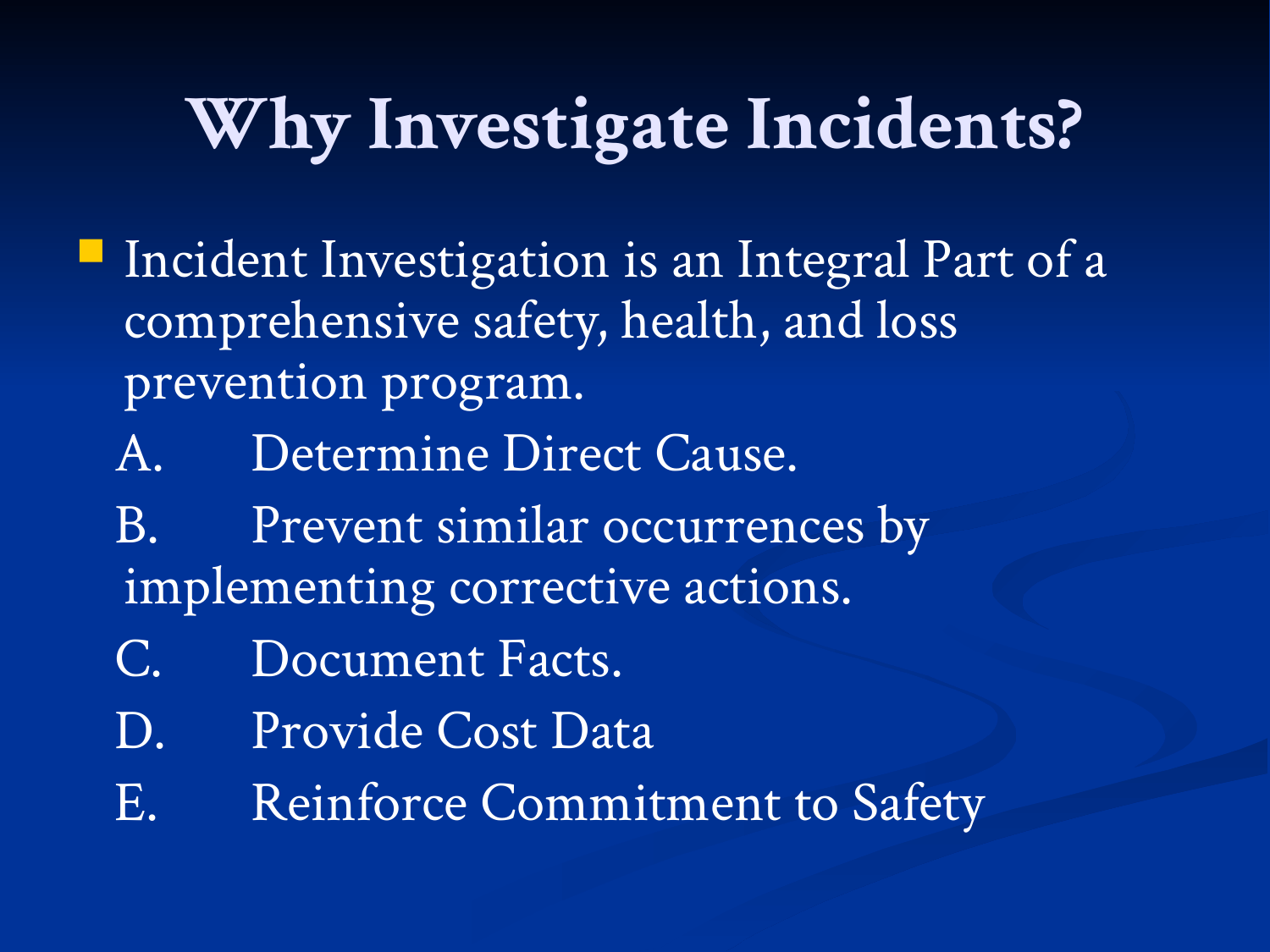

# Why Investigate Incidents?
Incident Investigation is an Integral Part of a comprehensive safety, health, and loss prevention program.
   A. 	Determine Direct Cause.
   B. 	Prevent similar occurrences by 	implementing corrective actions.
   C.	Document Facts.
   D. 	Provide Cost Data
   E.	Reinforce Commitment to Safety